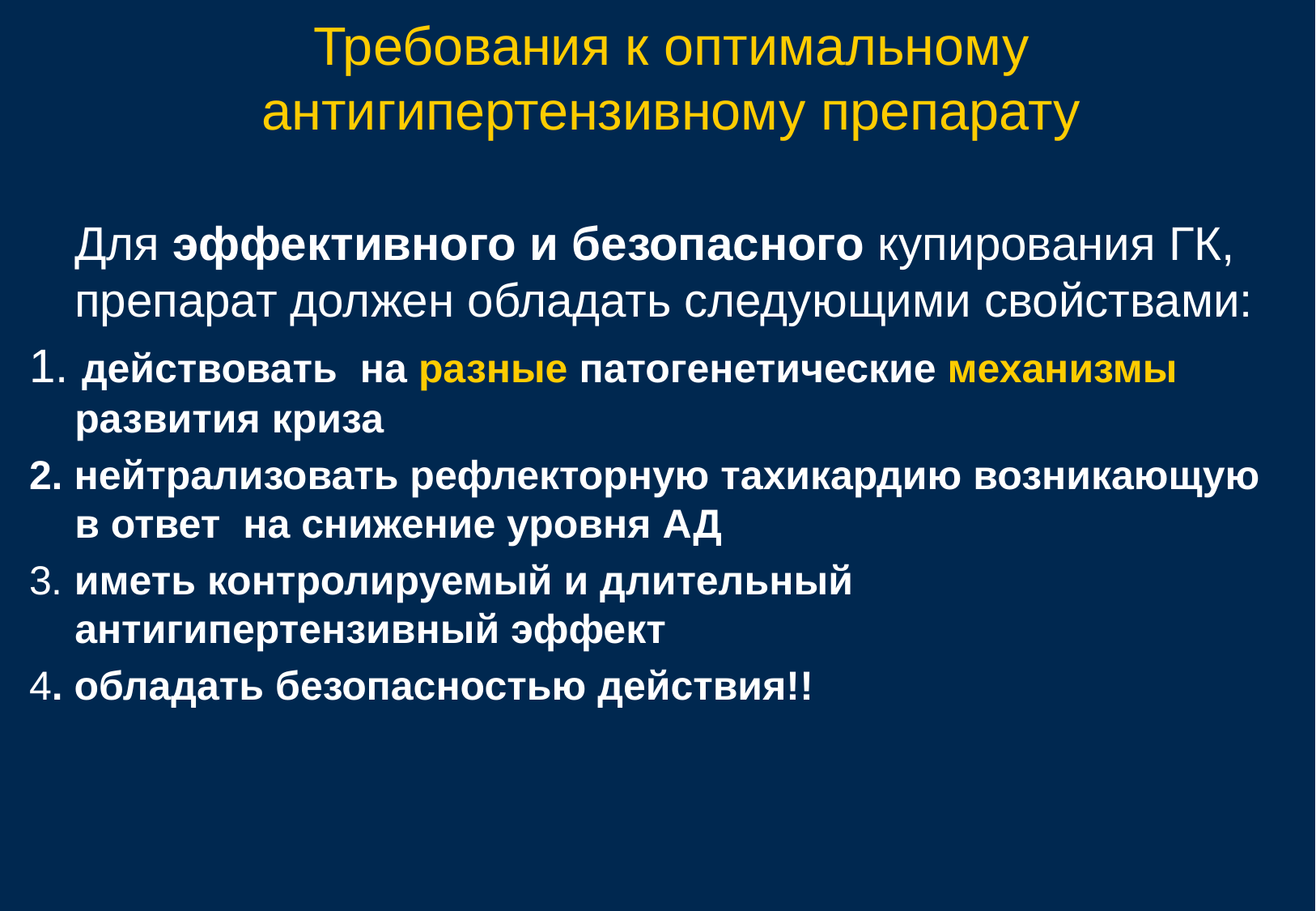

# Требования к оптимальному антигипертензивному препарату
	Для эффективного и безопасного купирования ГК, препарат должен обладать следующими свойствами:
1. действовать  на разные патогенетические механизмы развития криза
2. нейтрализовать рефлекторную тахикардию возникающую в ответ  на снижение уровня АД
3. иметь контролируемый и длительный антигипертензивный эффект
4. обладать безопасностью действия!!